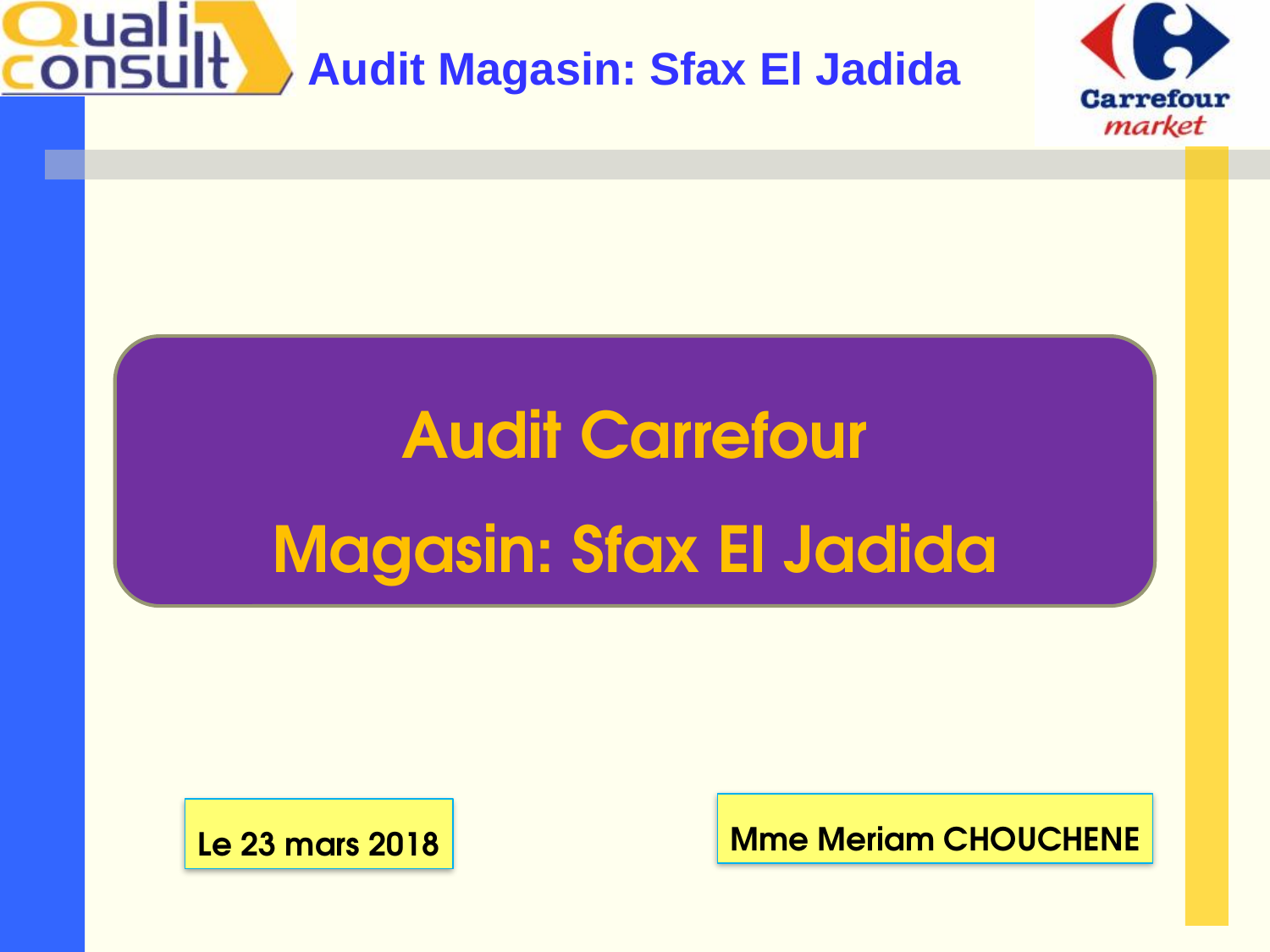

Audit Carrefour
Magasin: Sfax El Jadida
Mme Meriam CHOUCHENE
Le 23 mars 2018